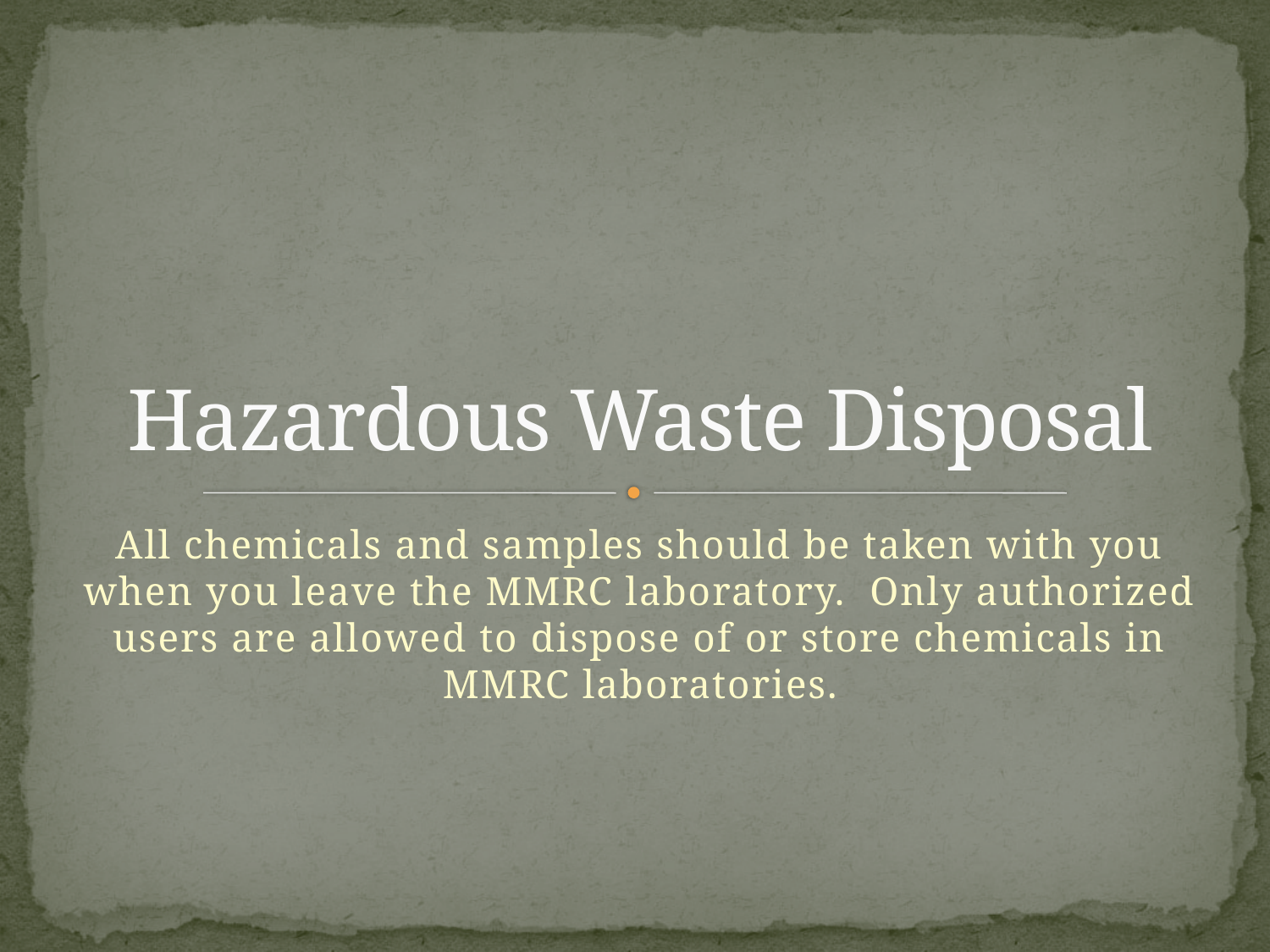

# Hazardous Waste Disposal
All chemicals and samples should be taken with you when you leave the MMRC laboratory.  Only authorized users are allowed to dispose of or store chemicals in MMRC laboratories.